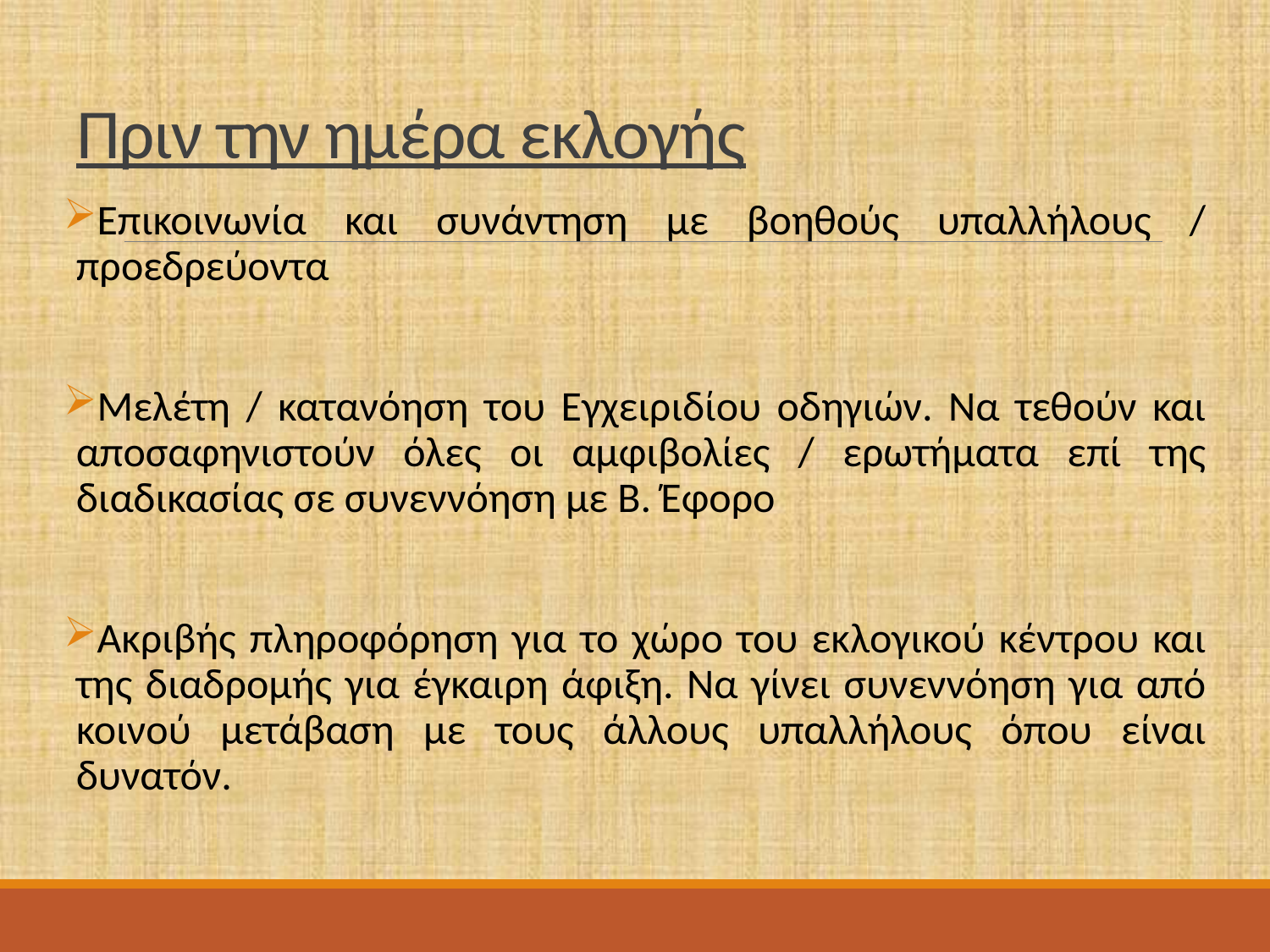

# Πριν την ημέρα εκλογής

Επικοινωνία και συνάντηση με βοηθούς υπαλλήλους / προεδρεύοντα

Μελέτη / κατανόηση του Εγχειριδίου οδηγιών. Να τεθούν και αποσαφηνιστούν όλες οι αμφιβολίες / ερωτήματα επί της διαδικασίας σε συνεννόηση με Β. Έφορο

Ακριβής πληροφόρηση για το χώρο του εκλογικού κέντρου και της διαδρομής για έγκαιρη άφιξη. Να γίνει συνεννόηση για από κοινού μετάβαση με τους άλλους υπαλλήλους όπου είναι δυνατόν.